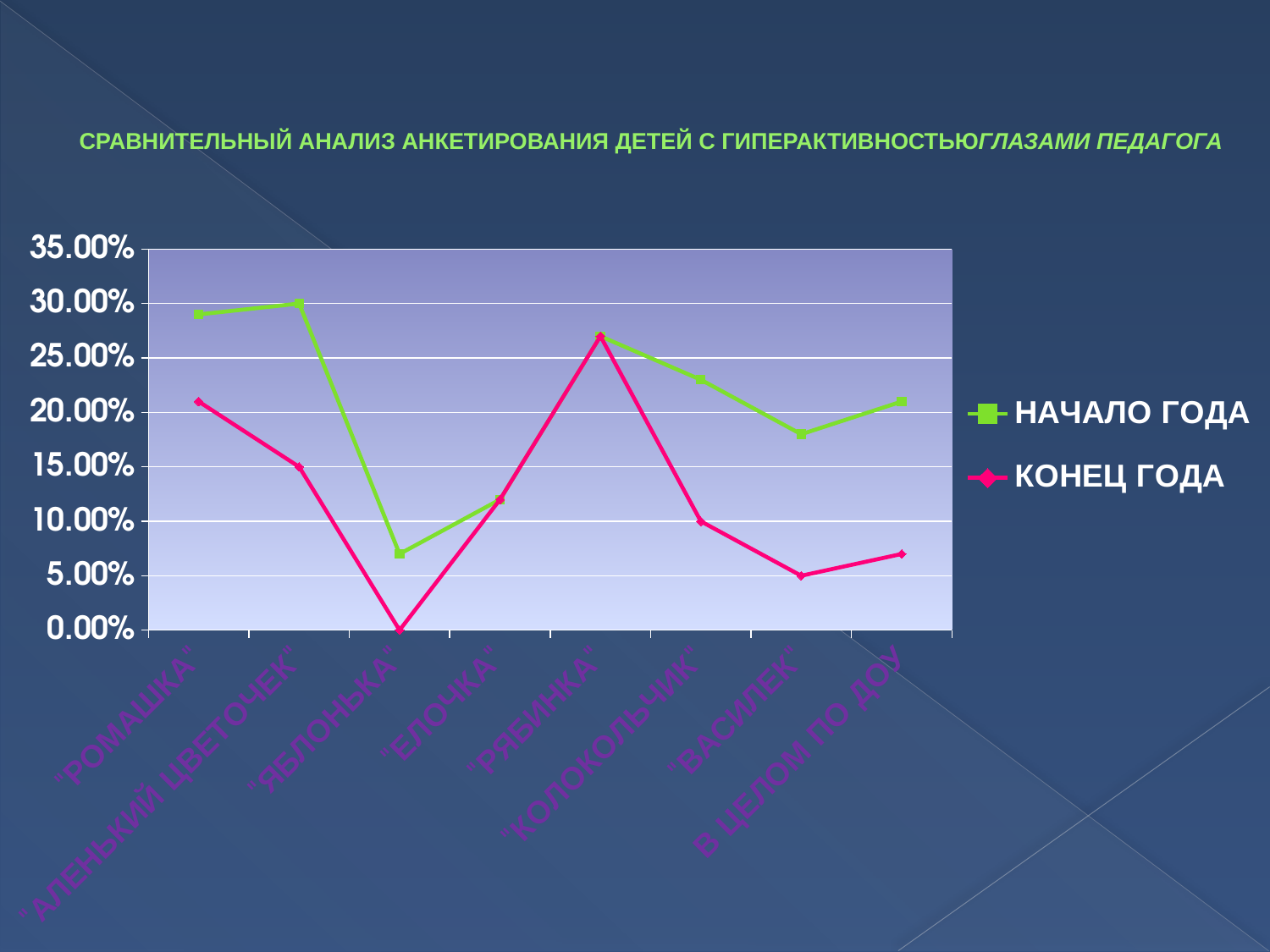

# СРАВНИТЕЛЬНЫЙ АНАЛИЗ АНКЕТИРОВАНИЯ ДЕТЕЙ С ГИПЕРАКТИВНОСТЬЮГЛАЗАМИ ПЕДАГОГА

### Chart

| Category | НАЧАЛО ГОДА | КОНЕЦ ГОДА |
|---|---|---|
| "РОМАШКА" | 0.2900000000000003 | 0.21000000000000021 |
| "АЛЕНЬКИЙ ЦВЕТОЧЕК" | 0.3000000000000003 | 0.15000000000000024 |
| "ЯБЛОНЬКА" | 0.07000000000000003 | 0.0 |
| "ЕЛОЧКА" | 0.12000000000000002 | 0.12000000000000002 |
| "РЯБИНКА" | 0.27 | 0.27 |
| "КОЛОКОЛЬЧИК" | 0.23 | 0.1 |
| "ВАСИЛЕК" | 0.18000000000000024 | 0.05000000000000003 |
| В ЦЕЛОМ ПО ДОУ | 0.21000000000000021 | 0.07000000000000003 |